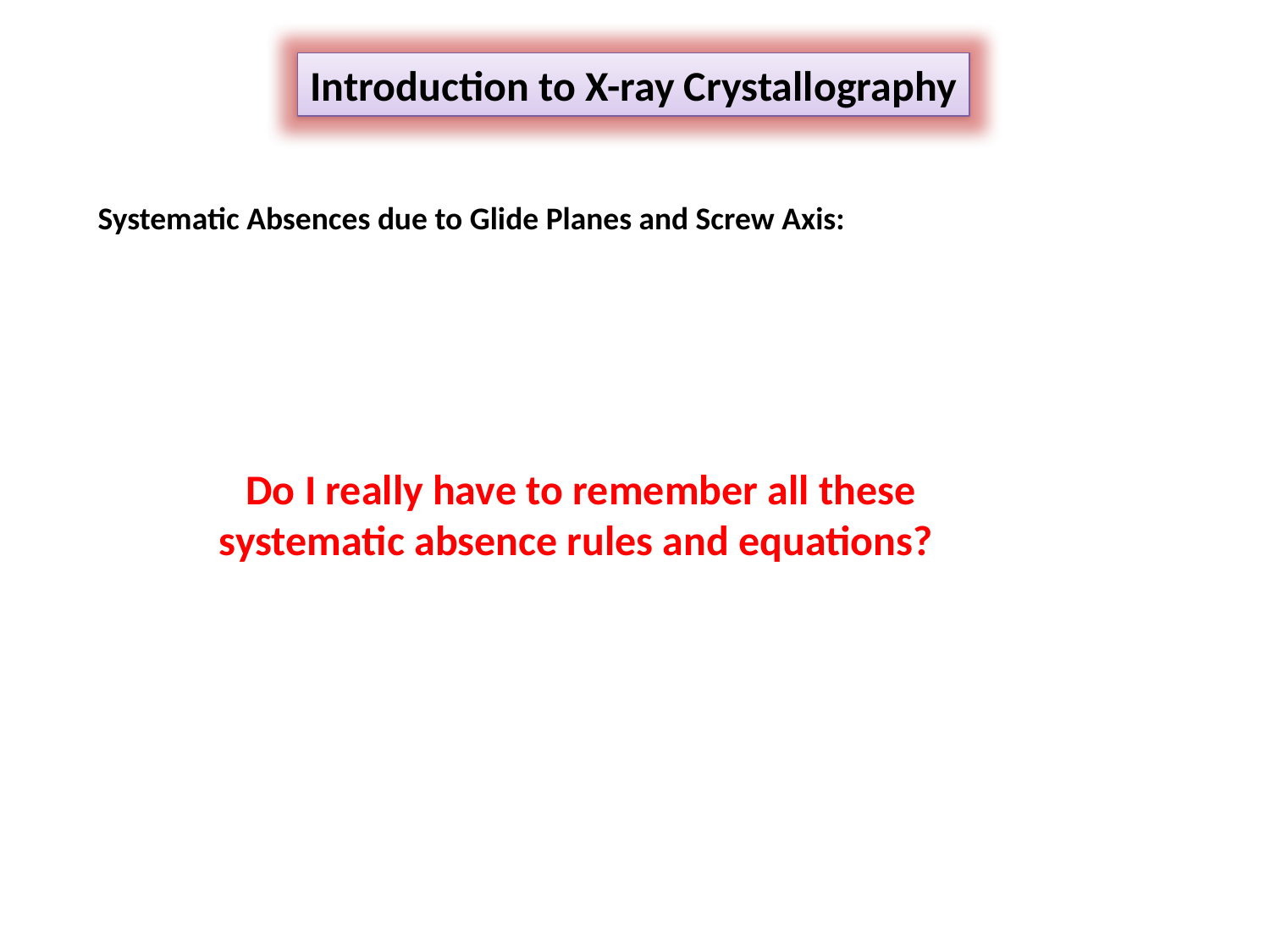

Introduction to X-ray Crystallography
Systematic Absences due to Glide Planes and Screw Axis:
Do I really have to remember all these systematic absence rules and equations?